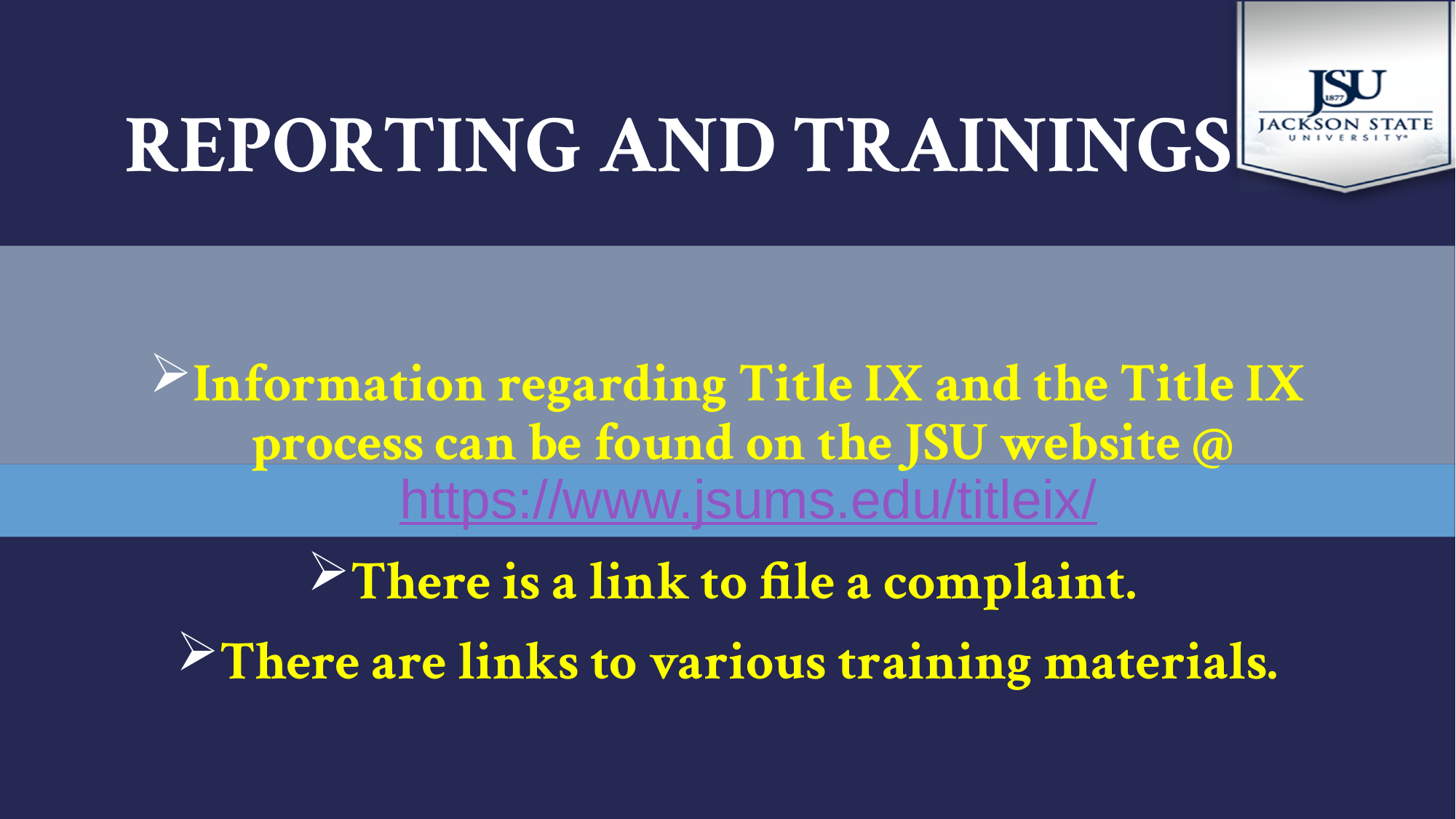

# REPORTING AND TRAININGS
Information regarding Title IX and the Title IX process can be found on the JSU website @ https://www.jsums.edu/titleix/
There is a link to file a complaint.
There are links to various training materials.